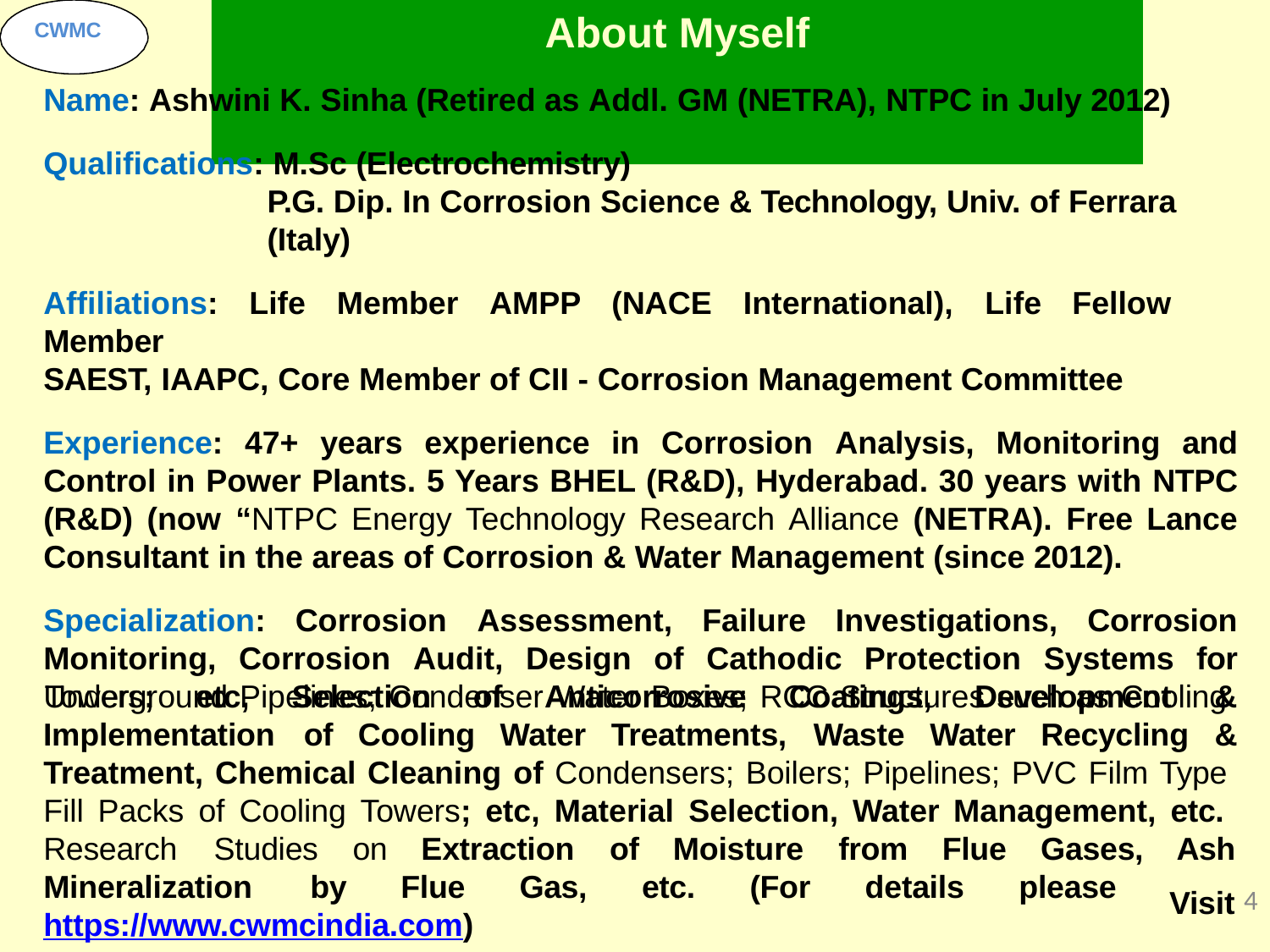

# About Myself
CWMC
Name: Ashwini K. Sinha (Retired as Addl. GM (NETRA), NTPC in July 2012)
Qualifications: M.Sc (Electrochemistry)
P.G. Dip. In Corrosion Science & Technology, Univ. of Ferrara (Italy)
Affiliations:  Life  Member  AMPP  (NACE  International),  Life  Fellow  Member
SAEST, IAAPC, Core Member of CII - Corrosion Management Committee
Experience:  47+  years  experience  in  Corrosion  Analysis,  Monitoring  and Control in Power Plants. 5 Years BHEL (R&D), Hyderabad. 30 years with NTPC (R&D) (now “NTPC Energy Technology Research Alliance (NETRA). Free Lance Consultant in the areas of Corrosion & Water Management (since 2012).
Specialization:  Corrosion  Assessment,  Failure  Investigations,  Corrosion Monitoring,  Corrosion  Audit,  Design  of  Cathodic  Protection  Systems  for Underground Pipelines; Condenser Water Boxes; RCC Structures such as Cooling
Towers;	etc,	Selection	of	Anticorrosive	Coatings,	Development	&
&
Implementation	of	Cooling	Water	Treatments,	Waste	Water	Recycling
Treatment, Chemical Cleaning of Condensers; Boilers; Pipelines; PVC Film Type Fill Packs of Cooling Towers; etc, Material Selection, Water Management, etc.
Research	Studies	on	Extraction	of	Moisture	from	Flue	Gases,
Ash Visit 4
Mineralization	by	Flue	Gas,	etc.	(For	details	please https://www.cwmcindia.com)